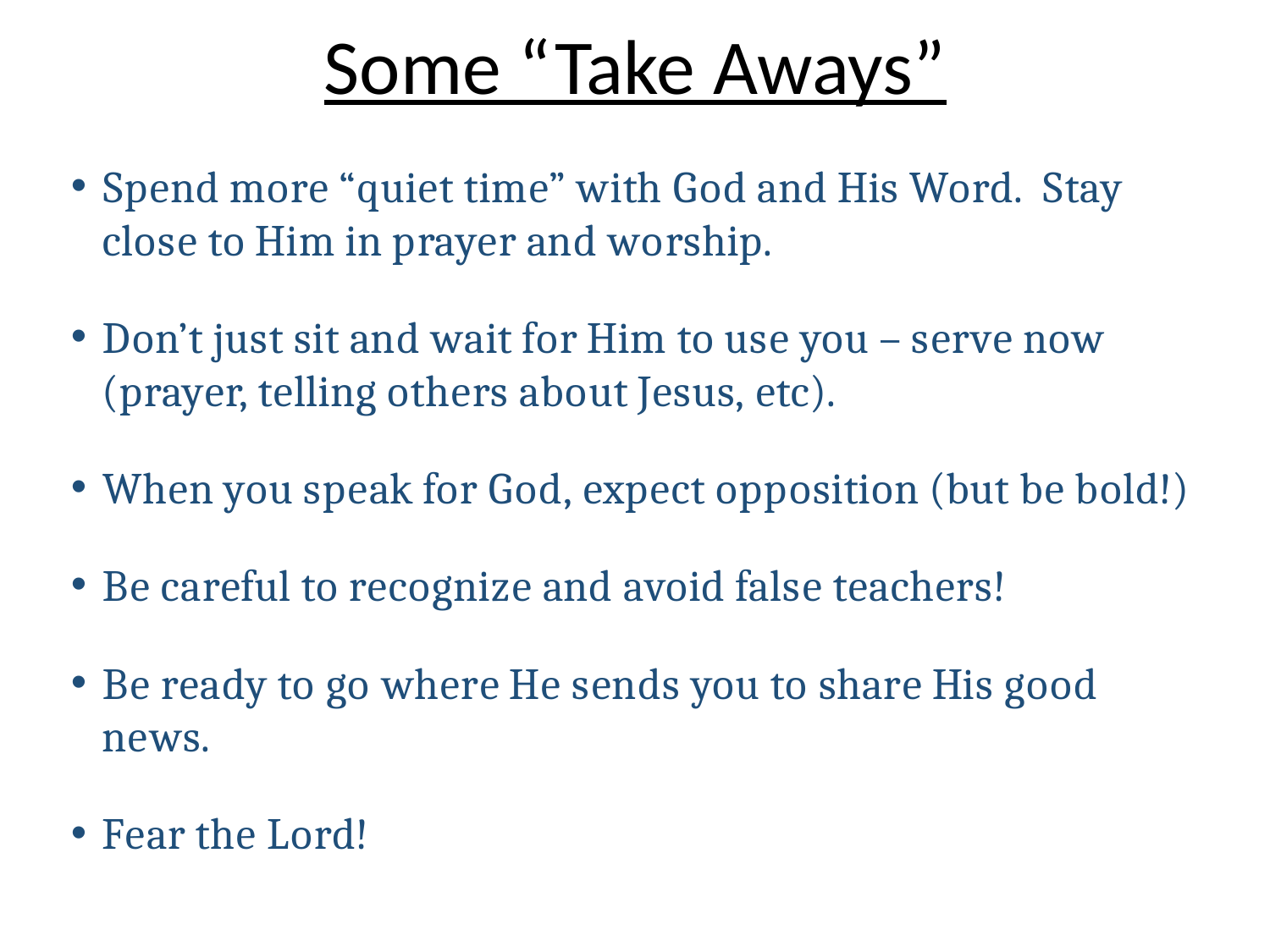

# Some “Take Aways”
Spend more “quiet time” with God and His Word.  Stay close to Him in prayer and worship.
Don’t just sit and wait for Him to use you – serve now (prayer, telling others about Jesus, etc).
When you speak for God, expect opposition (but be bold!)
Be careful to recognize and avoid false teachers!
Be ready to go where He sends you to share His good news.
Fear the Lord!